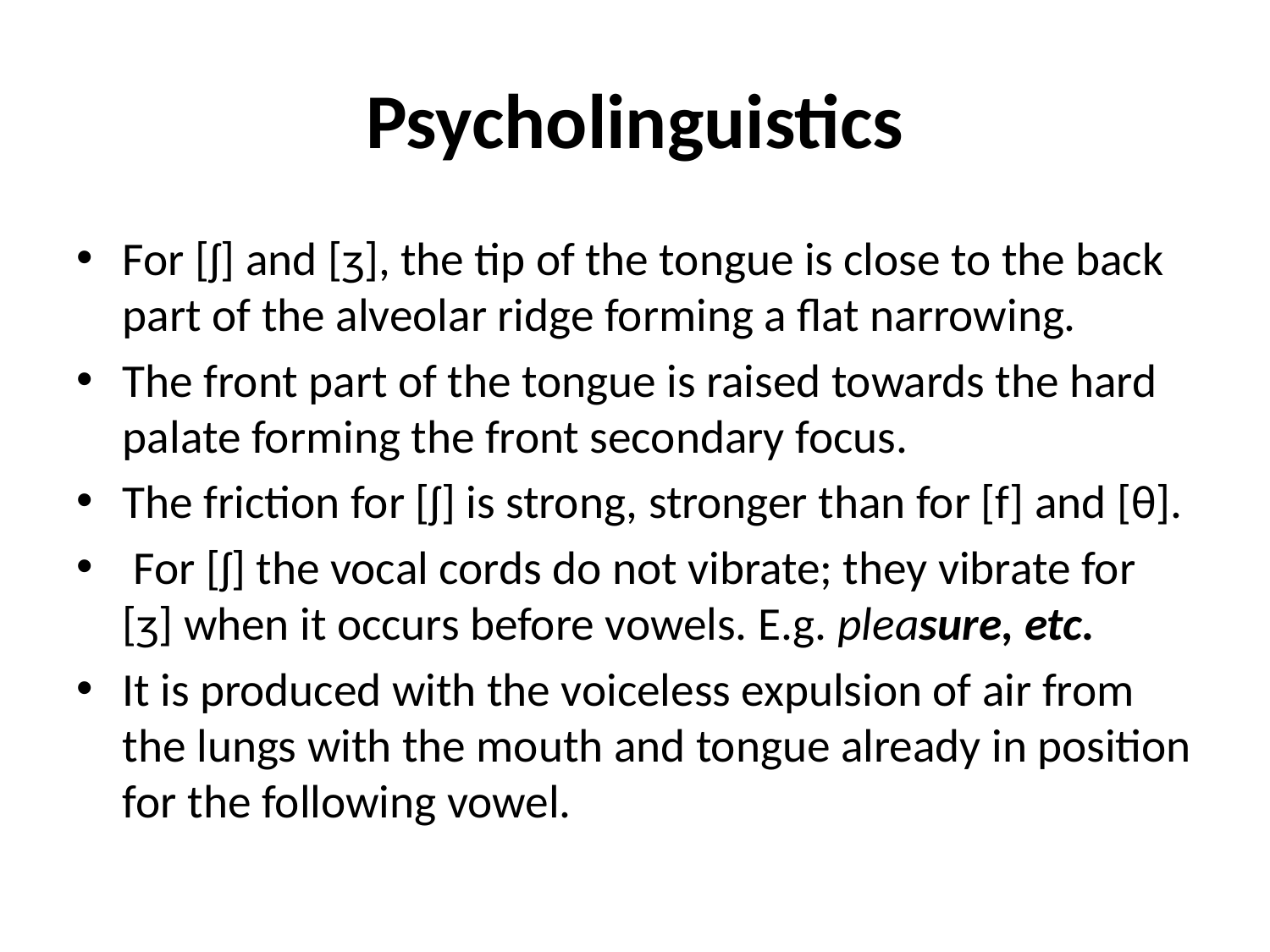

# Psycholinguistics
For [ʃ] and [ʒ], the tip of the tongue is close to the back part of the alveolar ridge forming a flat narrowing.
The front part of the tongue is raised towards the hard palate forming the front secondary focus.
The friction for [ʃ] is strong, stronger than for [f] and [θ].
 For [ʃ] the vocal cords do not vibrate; they vibrate for [ʒ] when it occurs before vowels. E.g. pleasure, etc.
It is produced with the voiceless expulsion of air from the lungs with the mouth and tongue already in position for the following vowel.